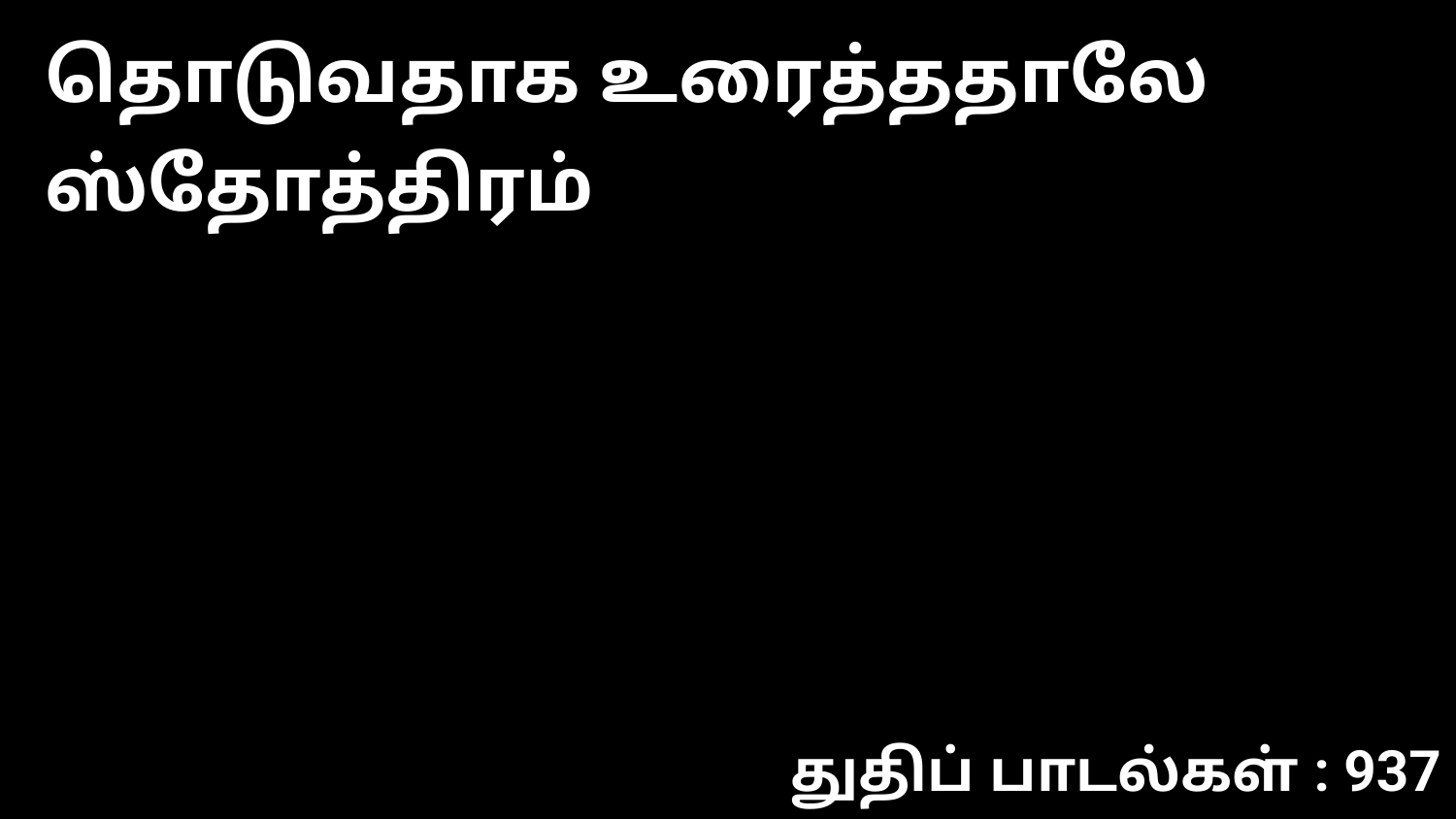

தொடுவதாக உரைத்ததாலே ஸ்தோத்திரம்
துதிப் பாடல்கள் : 937